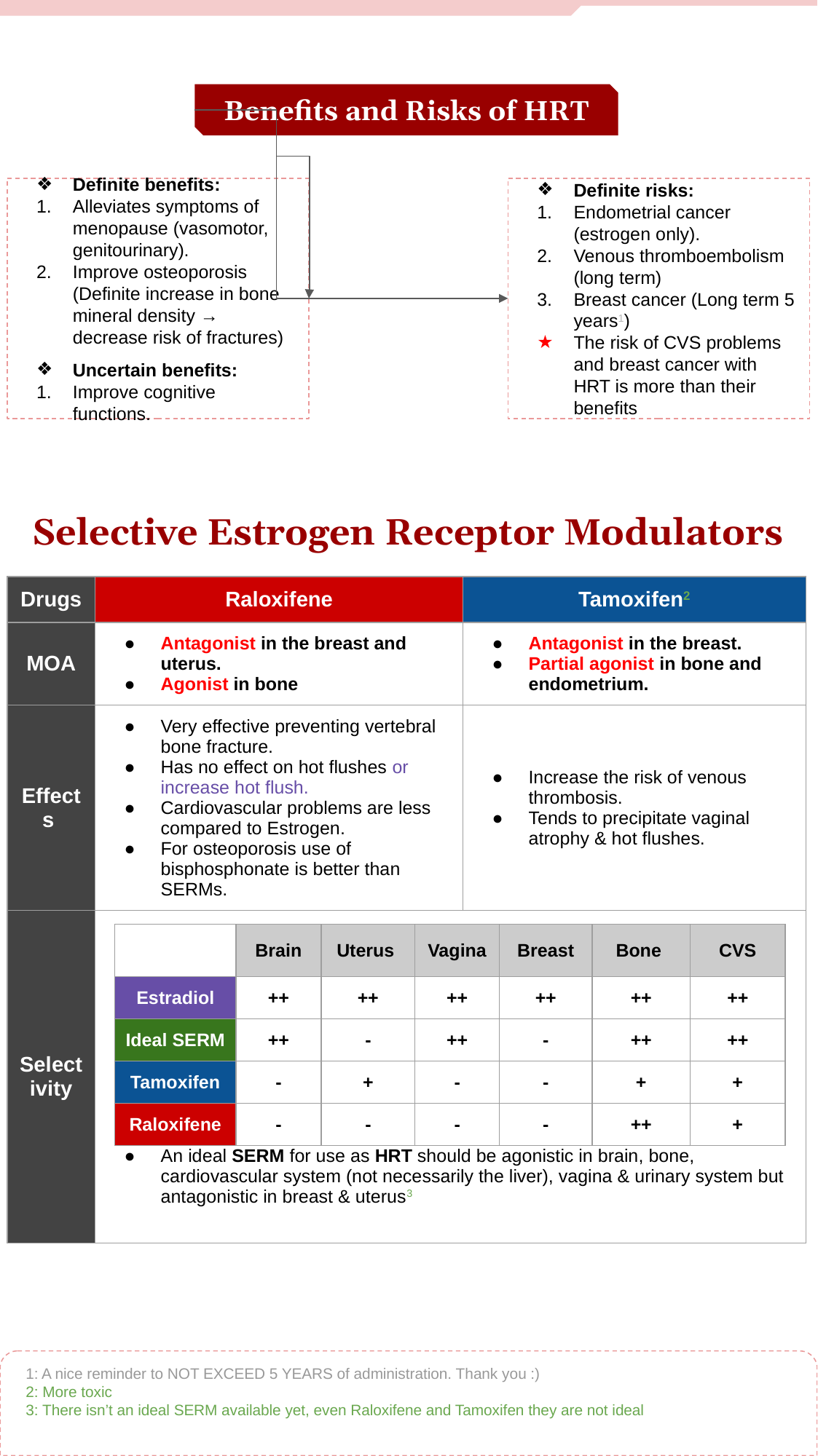

Benefits and Risks of HRT
Definite benefits:
Alleviates symptoms of menopause (vasomotor, genitourinary).
Improve osteoporosis (Definite increase in bone mineral density →  decrease risk of fractures)

Uncertain benefits:
Improve cognitive functions.
Definite risks:
Endometrial cancer (estrogen only).
Venous thromboembolism (long term)
Breast cancer (Long term 5 years1)
The risk of CVS problems and breast cancer with HRT is more than their benefits
# Selective Estrogen Receptor Modulators
| Drugs | Raloxifene | Tamoxifen2 |
| --- | --- | --- |
| MOA | Antagonist in the breast and uterus. Agonist in bone | Antagonist in the breast. Partial agonist in bone and endometrium. |
| Effects | Very effective preventing vertebral bone fracture. Has no effect on hot flushes or increase hot flush. Cardiovascular problems are less compared to Estrogen. For osteoporosis use of bisphosphonate is better than SERMs. | Increase the risk of venous thrombosis. Tends to precipitate vaginal atrophy & hot flushes. |
| Selectivity | An ideal SERM for use as HRT should be agonistic in brain, bone, cardiovascular system (not necessarily the liver), vagina & urinary system but antagonistic in breast & uterus3 |  |
The women’s health initiative and HRT
Menopausal Hormone Therapy: For	decades, hormone therapy widely used in menopausal
Symptoms.
Estrogen has been used alone in menopausal women who have had their uterus removed.
Progestin, the	synthetic form of an estrogen-related hormone called progesterone,
is combined with estrogen in menopausal women who still have their uterus.
The Women’s	Health	Initiative (WHI), a 15-year research program launched in 1991, addressed the most common causes of	death,	disability, and	poor quality of life in postmenopausal women.
The research program examined the effectiveness	of hormone replacement therapy in women. In 2002, findings from two WHI clinical trials examined:
The use of estrogen plus progestin in women with a uterus
 The  use of estrogen only in women	without a uterus.
In both	 studies, women were randomly assigned to receive either the hormone	medication	or placebo.
 In both studies, when compared with placebo, the	 hormone medication	 (whether estrogen plus progestin	 or estrogen only) resulted in	 an increased risk of stroke and blood clots.	In	addition, the estrogen plus progestin medication resulted	in an increased risk of heart attack	and breast cancer.
These concerns are one reason that	many women are turning to mind and body practices and natural products to help with menopausal symptoms.

|  | Brain | Uterus | Vagina | Breast | Bone | CVS |
| --- | --- | --- | --- | --- | --- | --- |
| Estradiol | ++ | ++ | ++ | ++ | ++ | ++ |
| Ideal SERM | ++ | - | ++ | - | ++ | ++ |
| Tamoxifen | - | + | - | - | + | + |
| Raloxifene | - | - | - | - | ++ | + |
1: A nice reminder to NOT EXCEED 5 YEARS of administration. Thank you :)
2: More toxic
3: There isn’t an ideal SERM available yet, even Raloxifene and Tamoxifen they are not ideal